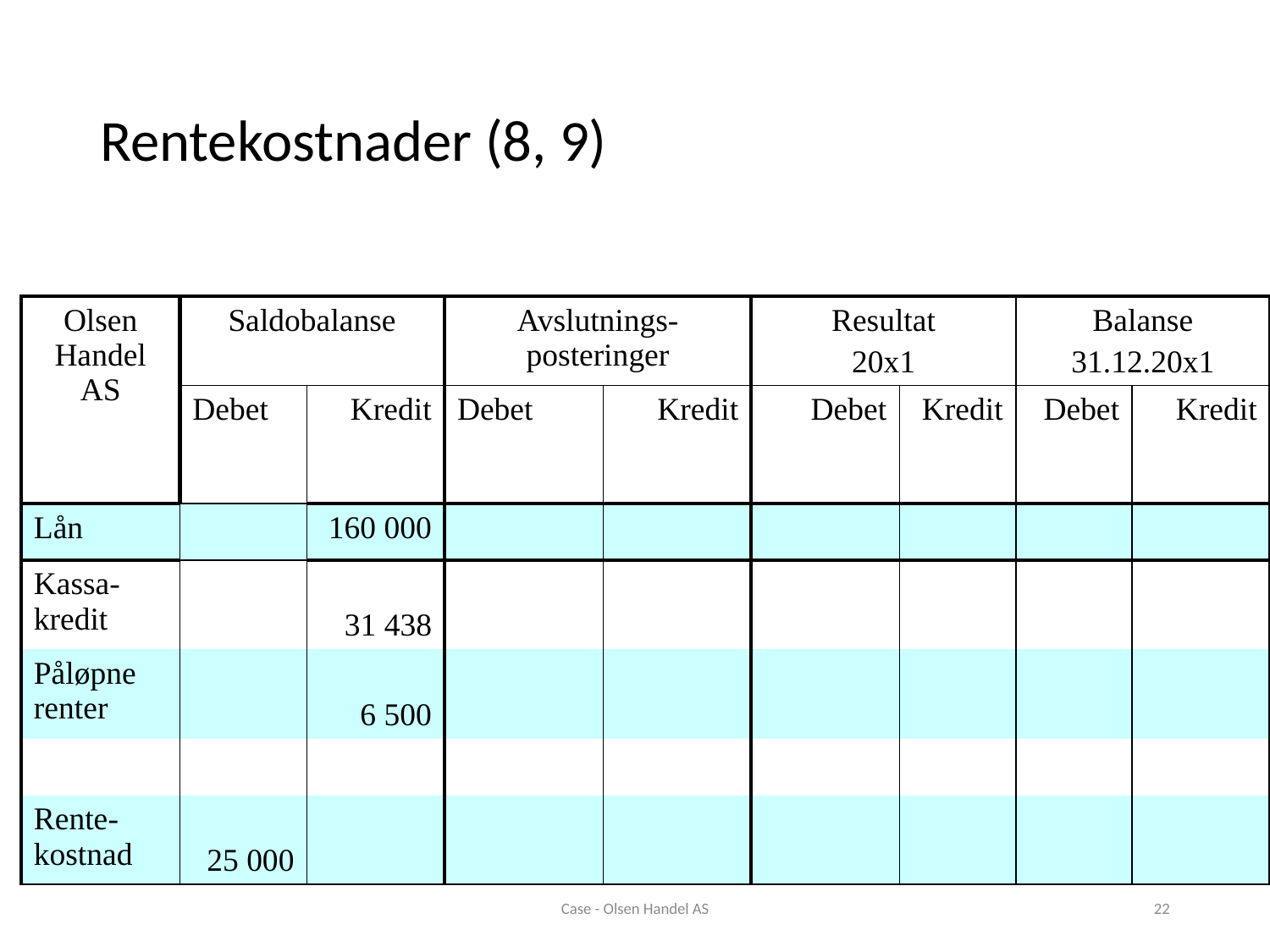

# Rentekostnader (8, 9)
| Olsen Handel AS | Saldobalanse |  | Avslutnings-posteringer |  | Resultat 20x1 |  | Balanse 31.12.20x1 |  |
| --- | --- | --- | --- | --- | --- | --- | --- | --- |
|  | Debet | Kredit | Debet | Kredit | Debet | Kredit | Debet | Kredit |
| Lån |  | 160 000 |  |  |  |  |  |  |
| Kassa-kredit |  | 31 438 |  |  |  |  |  |  |
| Påløpne renter |  | 6 500 |  |  |  |  |  |  |
|  |  |  |  |  |  |  |  |  |
| Rente-kostnad | 25 000 |  |  |  |  |  |  |  |
Case - Olsen Handel AS
22